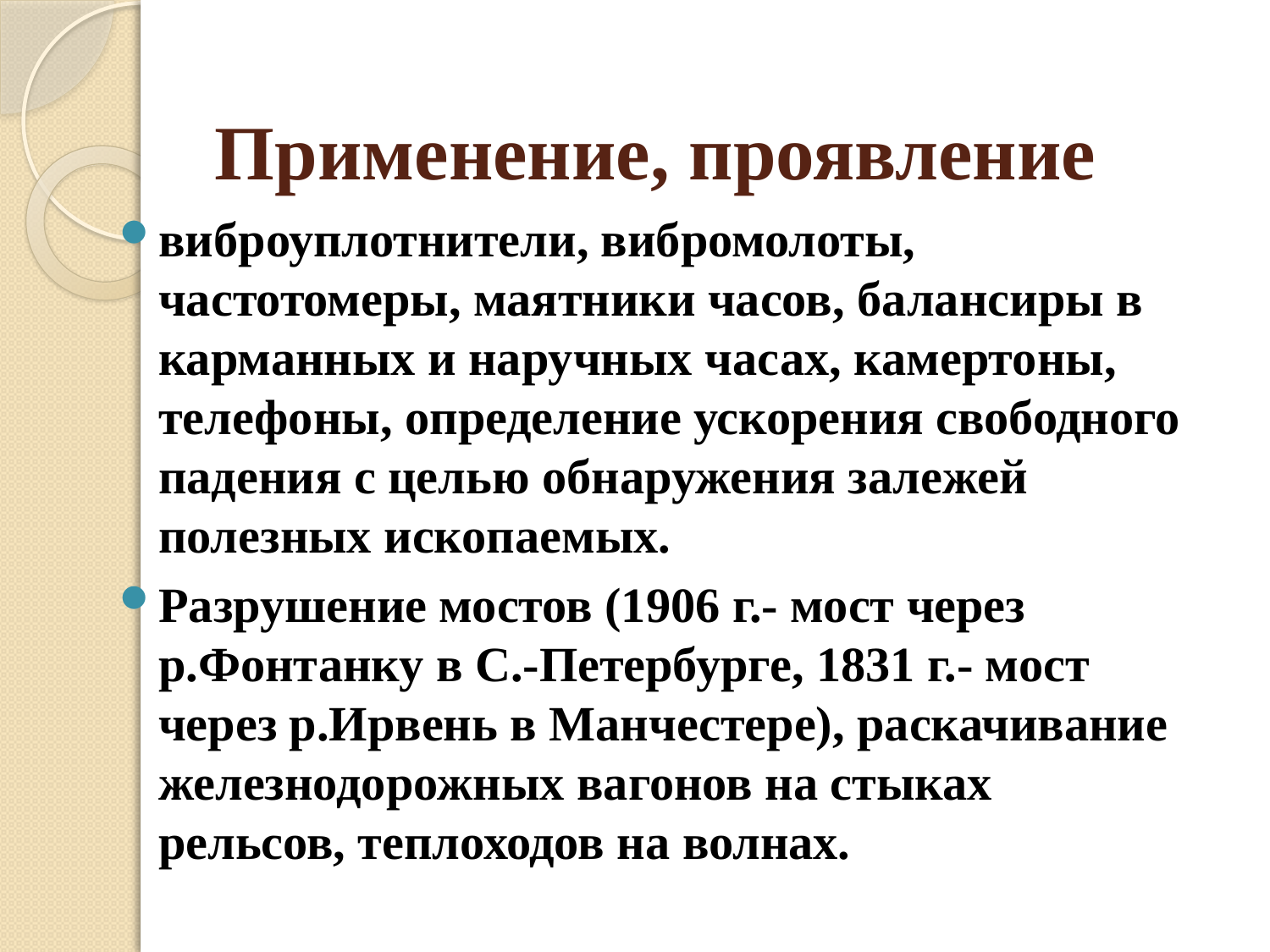

# Применение, проявление
виброуплотнители, вибромолоты, частотомеры, маятники часов, балансиры в карманных и наручных часах, камертоны, телефоны, определение ускорения свободного падения с целью обнаружения залежей полезных ископаемых.
Разрушение мостов (1906 г.- мост через р.Фонтанку в С.-Петербурге, 1831 г.- мост через р.Ирвень в Манчестере), раскачивание железнодорожных вагонов на стыках рельсов, теплоходов на волнах.